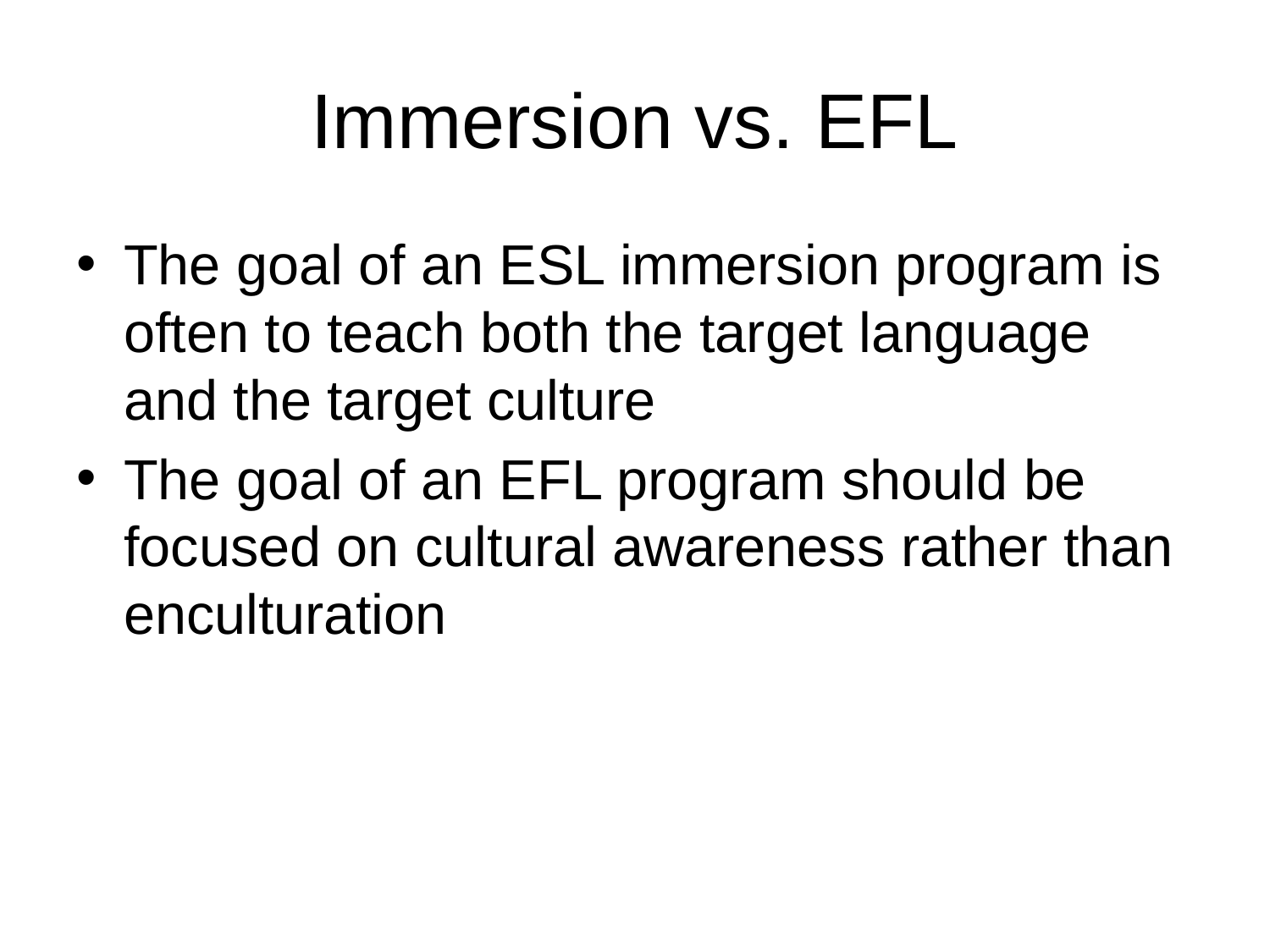

# Immersion vs. EFL
The goal of an ESL immersion program is often to teach both the target language and the target culture
The goal of an EFL program should be focused on cultural awareness rather than enculturation